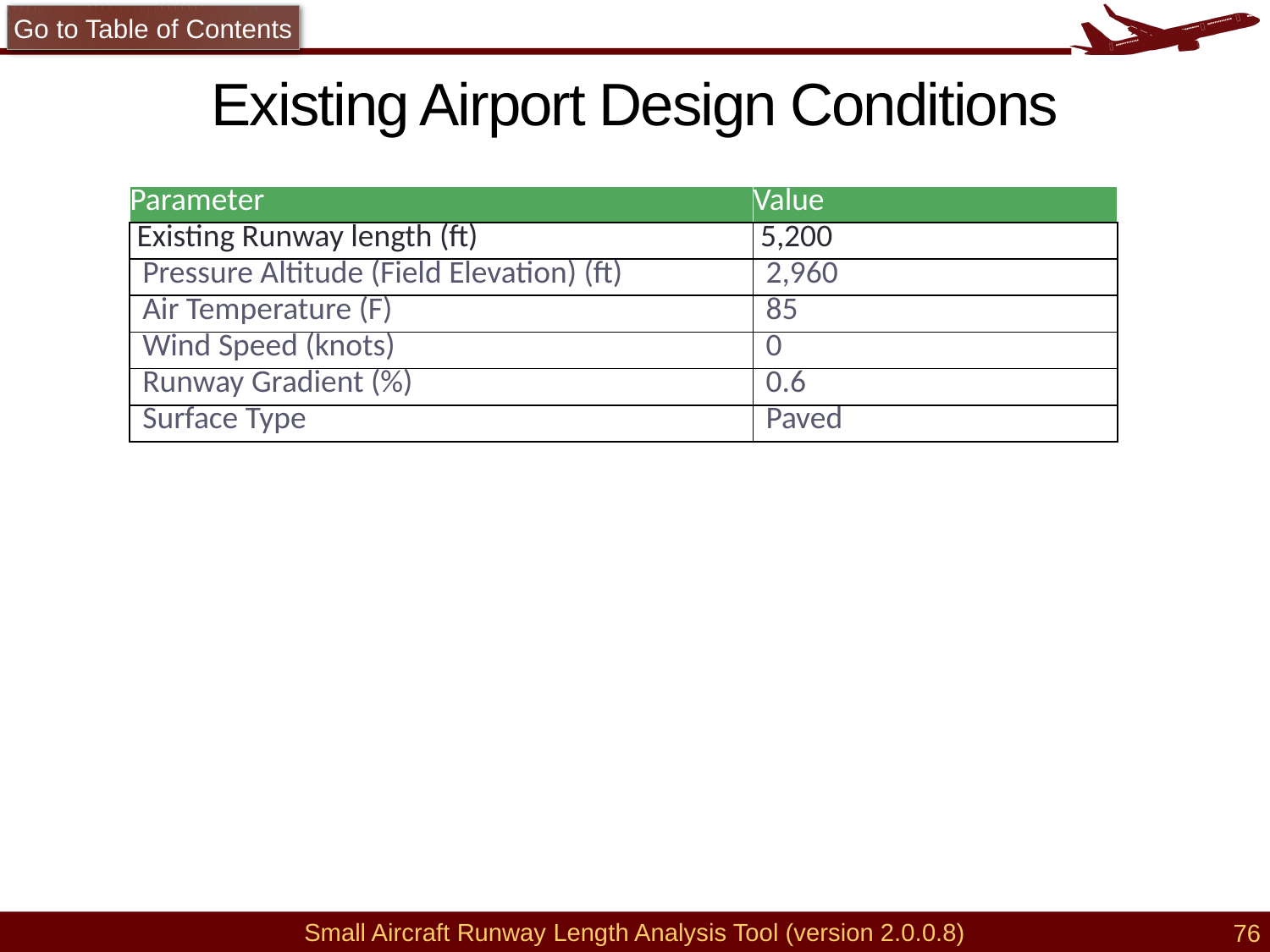

Go to Table of Contents
# Existing Airport Design Conditions
| Parameter | Value |
| --- | --- |
| Existing Runway length (ft) | 5,200 |
| Pressure Altitude (Field Elevation) (ft) | 2,960 |
| Air Temperature (F) | 85 |
| Wind Speed (knots) | 0 |
| Runway Gradient (%) | 0.6 |
| Surface Type | Paved |
76